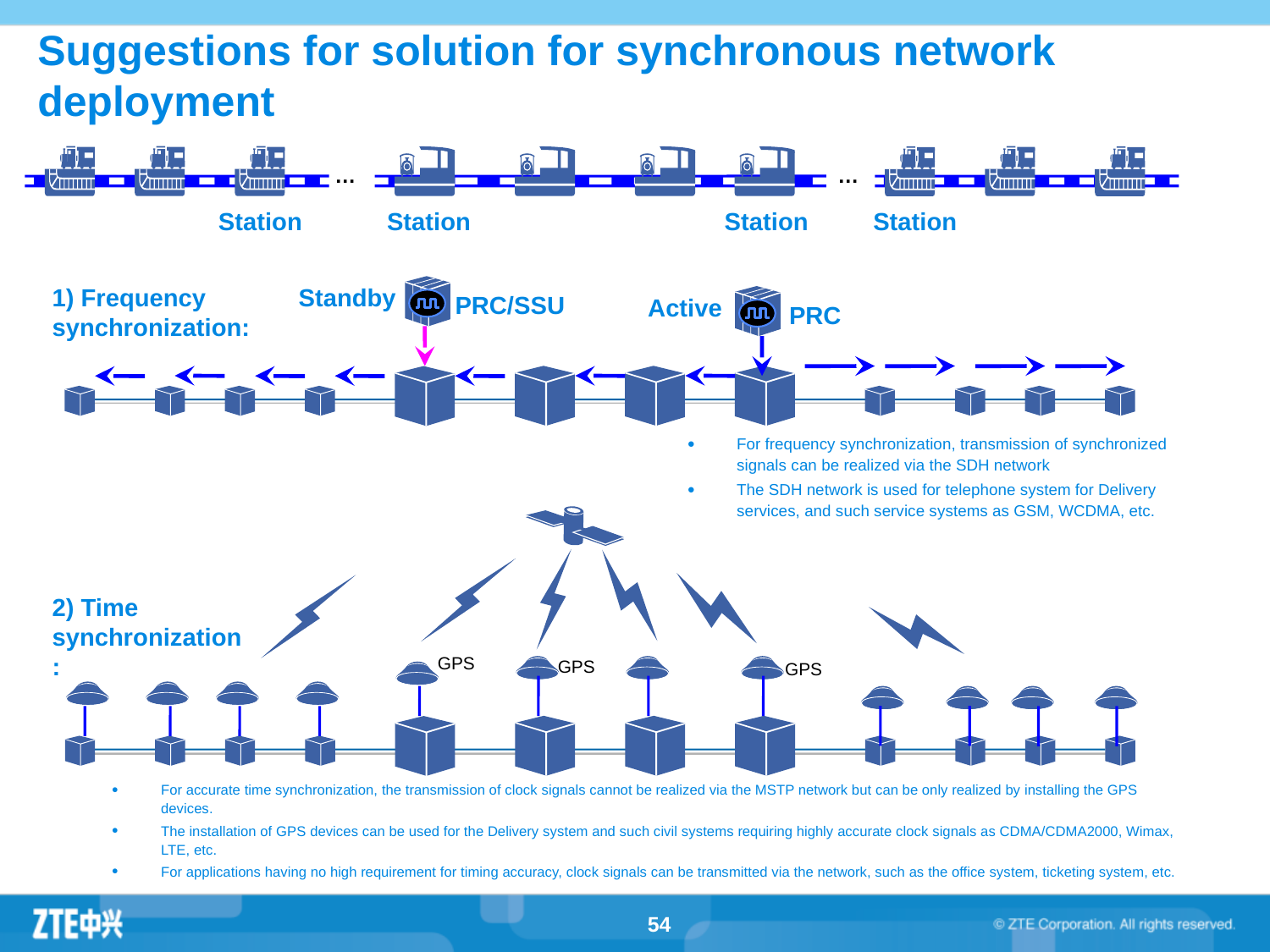

# Suggestions for solution for synchronous network deployment

…
…

Station
Station
Station
Station
1) Frequency synchronization:
Standby

PRC/SSU
Active

PRC

For frequency synchronization, transmission of synchronized signals can be realized via the SDH network
The SDH network is used for telephone system for Delivery services, and such service systems as GSM, WCDMA, etc.

2) Time synchronization:
GPS

GPS
GPS

For accurate time synchronization, the transmission of clock signals cannot be realized via the MSTP network but can be only realized by installing the GPS devices.
The installation of GPS devices can be used for the Delivery system and such civil systems requiring highly accurate clock signals as CDMA/CDMA2000, Wimax, LTE, etc.
For applications having no high requirement for timing accuracy, clock signals can be transmitted via the network, such as the office system, ticketing system, etc.